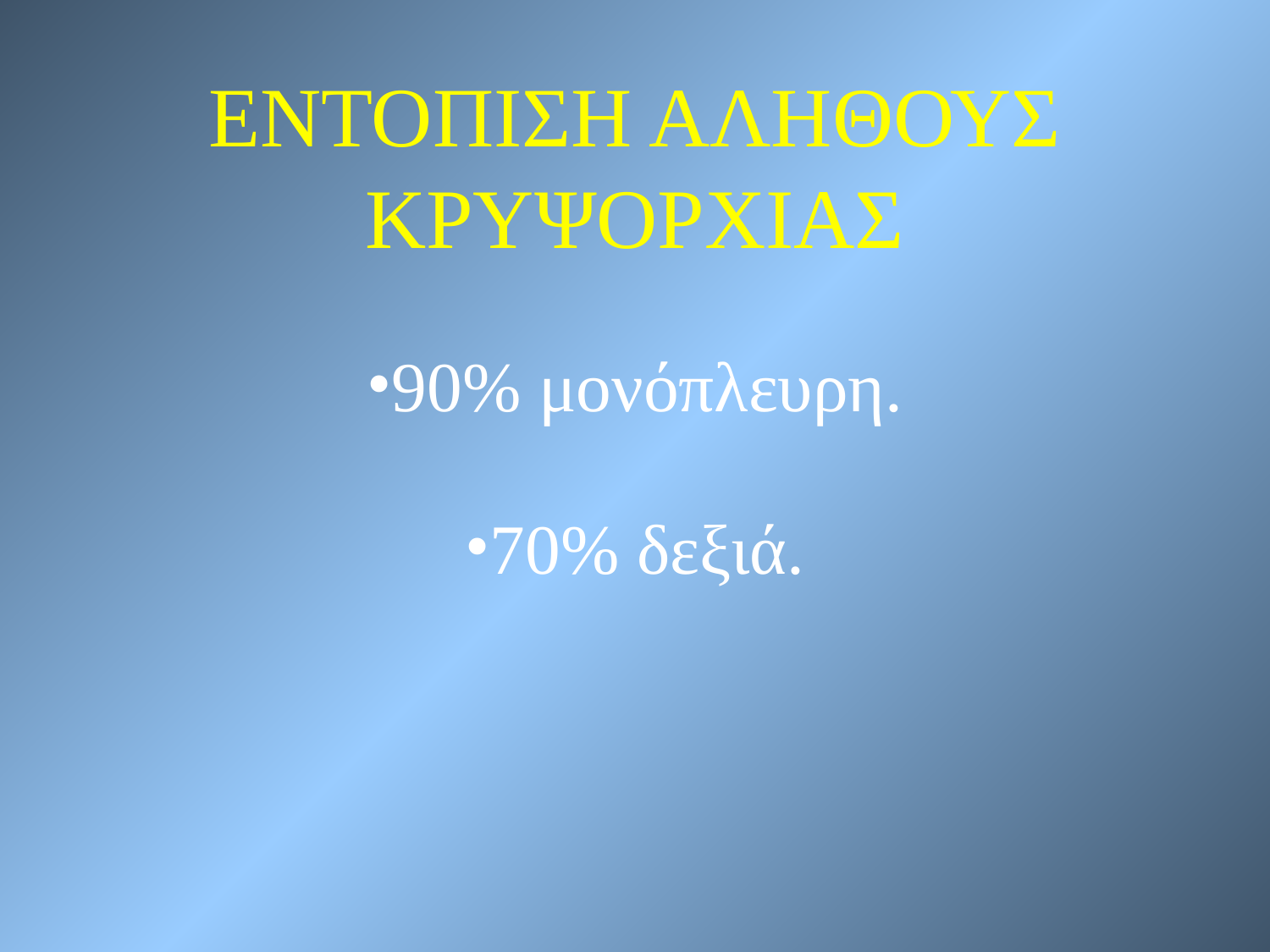

ΕΝΤΟΠΙΣΗ ΑΛΗΘΟΥΣ ΚΡΥΨΟΡΧΙΑΣ
90% μονόπλευρη.
70% δεξιά.